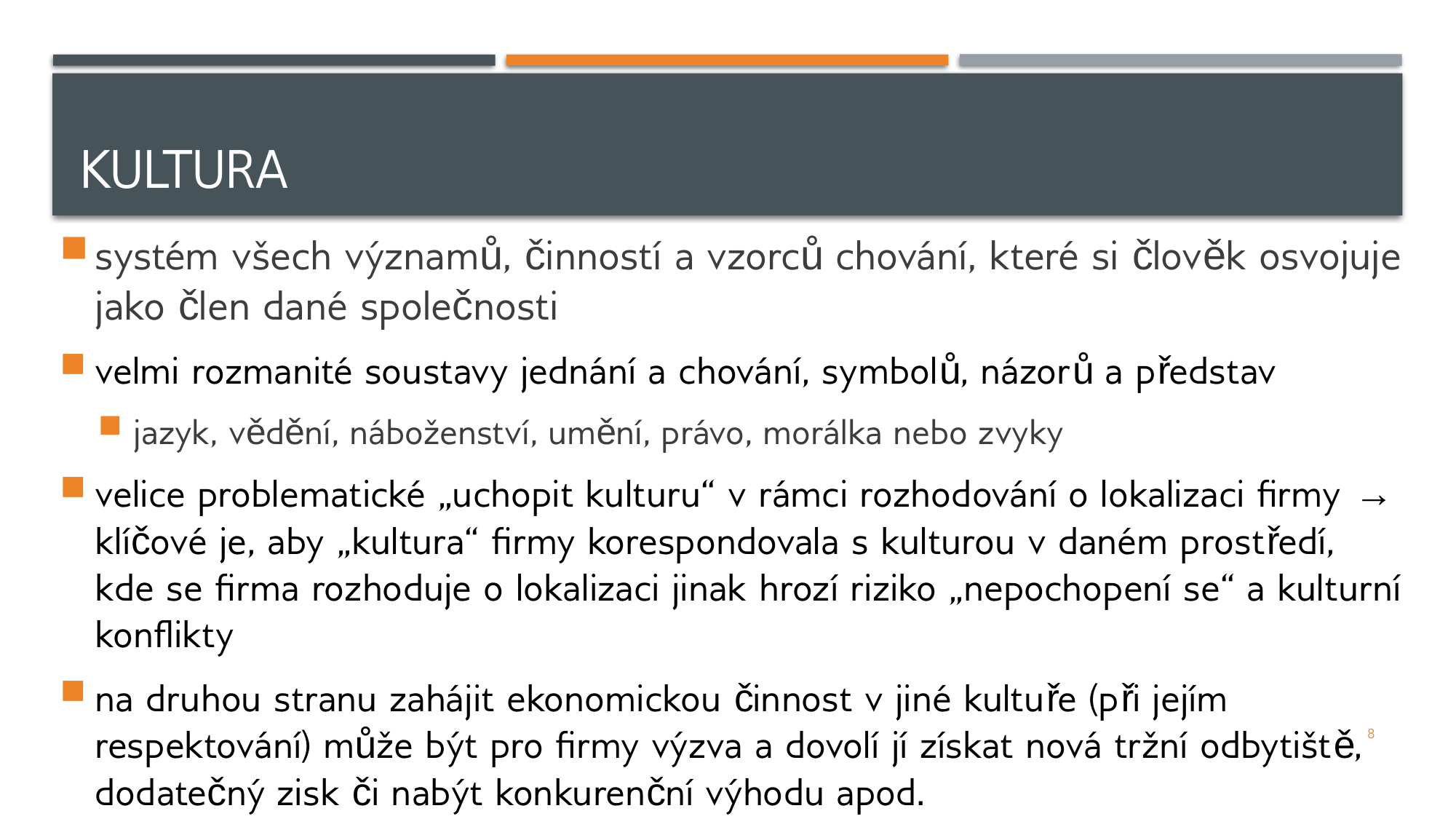

# Kultura
systém všech významů, činností a vzorců chování, které si člověk osvojuje jako člen dané společnosti
velmi rozmanité soustavy jednání a chování, symbolů, názorů a představ
jazyk, vědění, náboženství, umění, právo, morálka nebo zvyky
velice problematické „uchopit kulturu“ v rámci rozhodování o lokalizaci firmy → klíčové je, aby „kultura“ firmy korespondovala s kulturou v daném prostředí, kde se firma rozhoduje o lokalizaci jinak hrozí riziko „nepochopení se“ a kulturní konflikty
na druhou stranu zahájit ekonomickou činnost v jiné kultuře (při jejím respektování) může být pro firmy výzva a dovolí jí získat nová tržní odbytiště, dodatečný zisk či nabýt konkurenční výhodu apod.
8